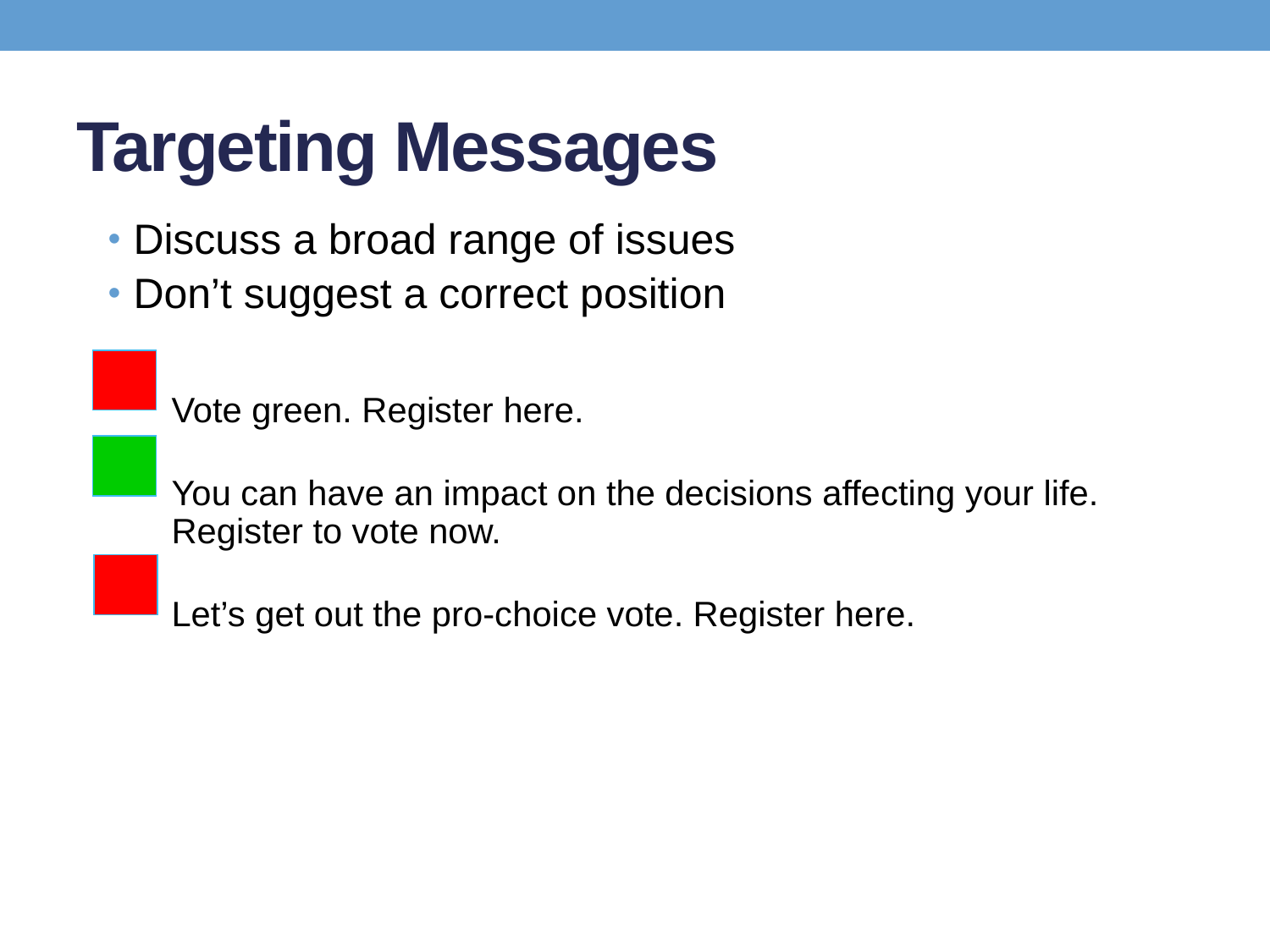

# Targeting Messages
Discuss a broad range of issues
Don’t suggest a correct position

	Vote green. Register here.
	You can have an impact on the decisions affecting your life.  Register to vote now.
Let’s get out the pro-choice vote. Register here.